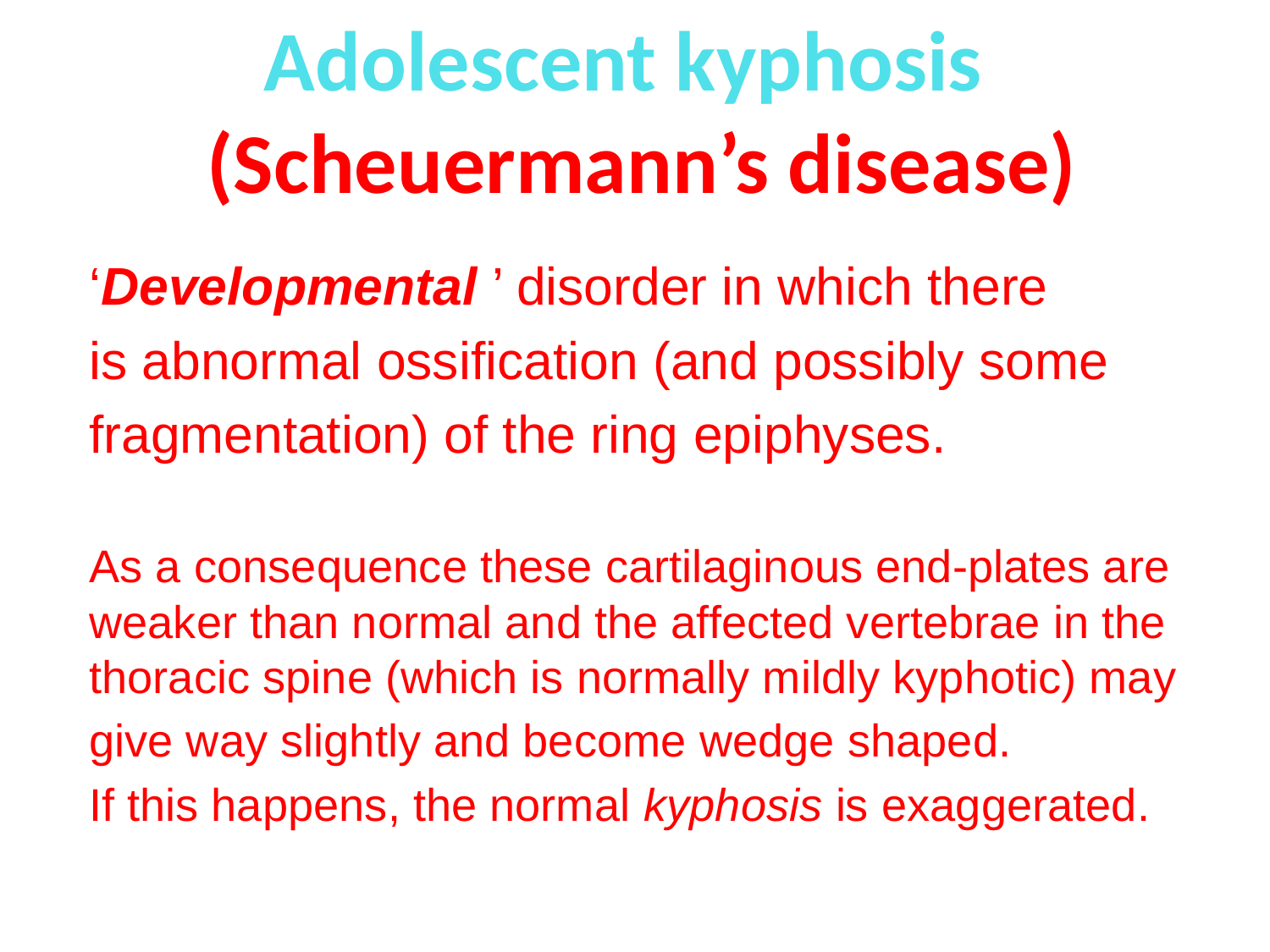

# Adolescent kyphosis (Scheuermann’s disease)
‘Developmental ’ disorder in which there
is abnormal ossification (and possibly some
fragmentation) of the ring epiphyses.

As a consequence these cartilaginous end-plates are weaker than normal and the affected vertebrae in the thoracic spine (which is normally mildly kyphotic) may
give way slightly and become wedge shaped.
If this happens, the normal kyphosis is exaggerated.
15